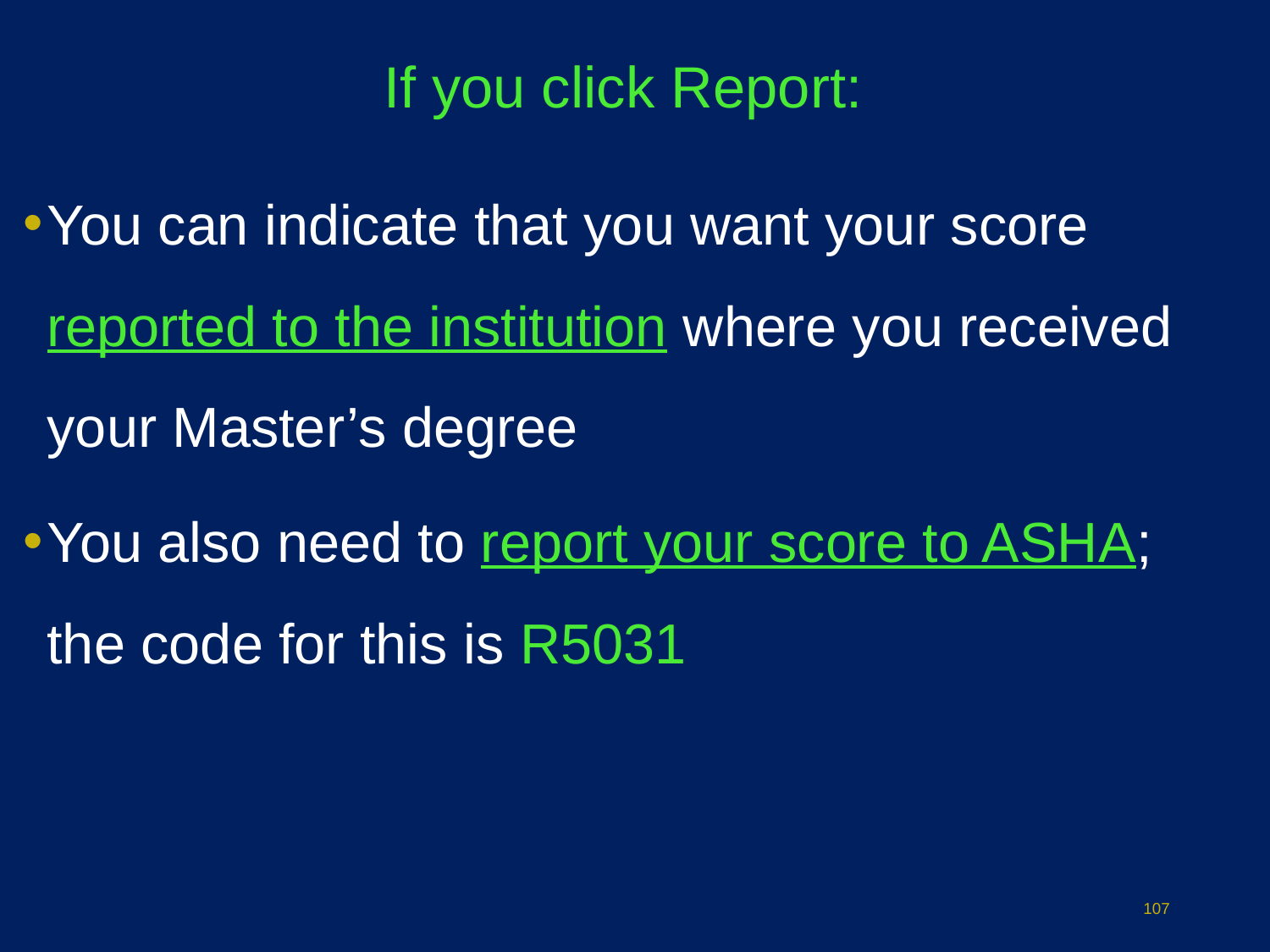

# If you click Report:
You can indicate that you want your score reported to the institution where you received your Master’s degree
You also need to report your score to ASHA; the code for this is R5031

107